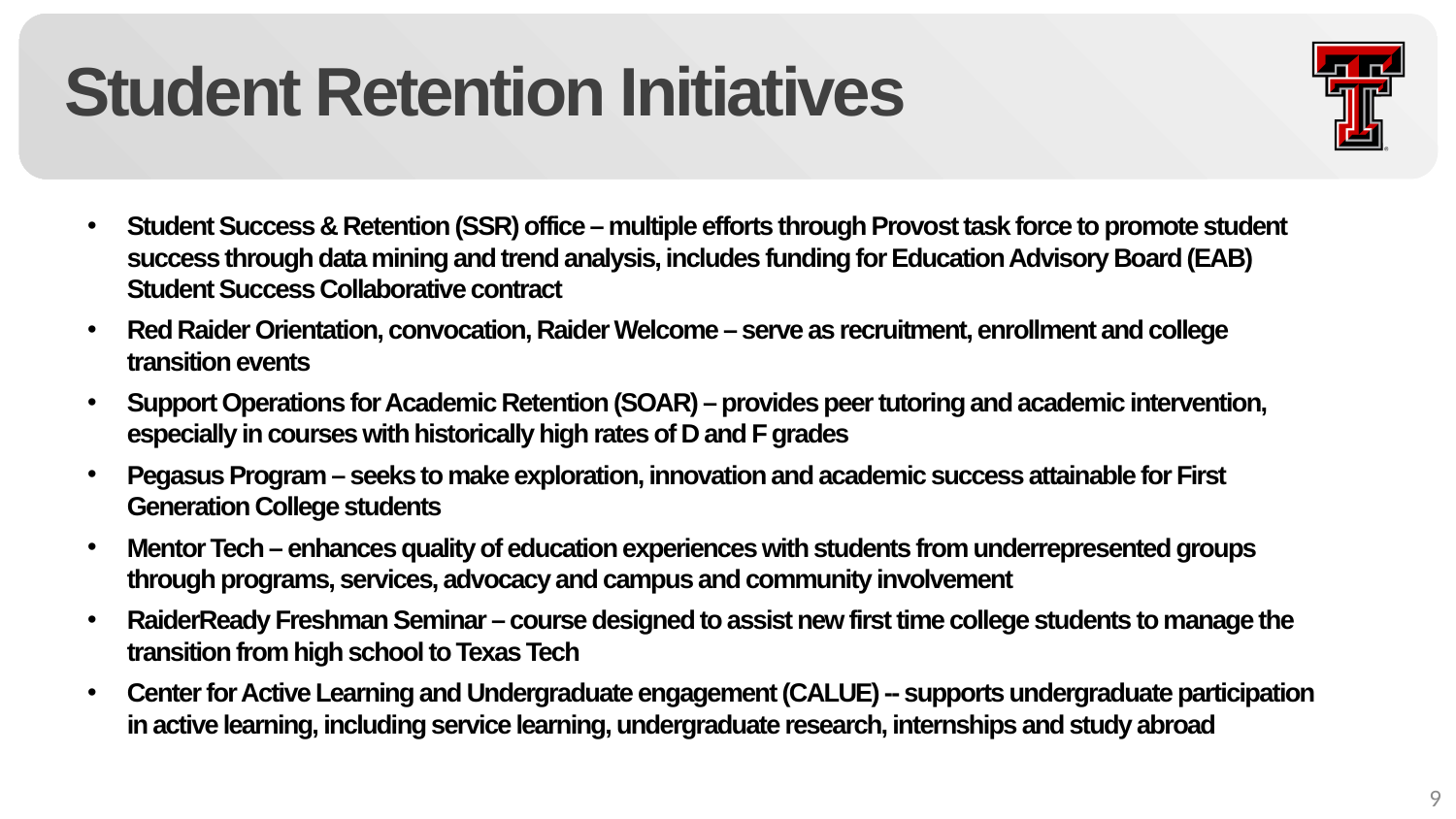

# Student Retention Initiatives
Student Success & Retention (SSR) office – multiple efforts through Provost task force to promote student success through data mining and trend analysis, includes funding for Education Advisory Board (EAB) Student Success Collaborative contract
Red Raider Orientation, convocation, Raider Welcome – serve as recruitment, enrollment and college transition events
Support Operations for Academic Retention (SOAR) – provides peer tutoring and academic intervention, especially in courses with historically high rates of D and F grades
Pegasus Program – seeks to make exploration, innovation and academic success attainable for First Generation College students
Mentor Tech – enhances quality of education experiences with students from underrepresented groups through programs, services, advocacy and campus and community involvement
RaiderReady Freshman Seminar – course designed to assist new first time college students to manage the transition from high school to Texas Tech
Center for Active Learning and Undergraduate engagement (CALUE) -- supports undergraduate participation in active learning, including service learning, undergraduate research, internships and study abroad

9